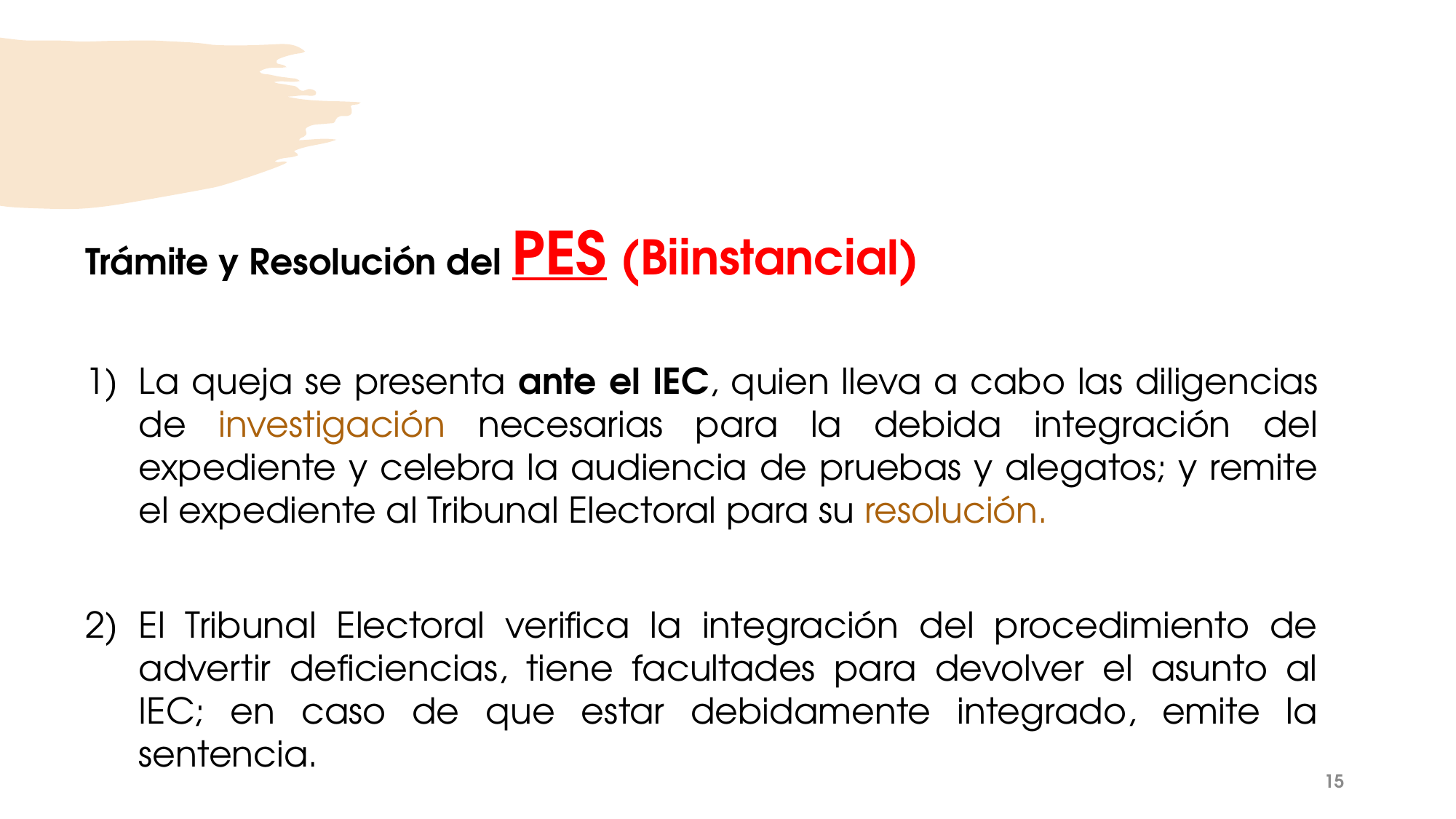

Trámite y Resolución del PES (Biinstancial)

La queja se presenta ante el IEC, quien lleva a cabo las diligencias de investigación necesarias para la debida integración del expediente y celebra la audiencia de pruebas y alegatos; y remite el expediente al Tribunal Electoral para su resolución.

El Tribunal Electoral verifica la integración del procedimiento de advertir deficiencias, tiene facultades para devolver el asunto al IEC; en caso de que estar debidamente integrado, emite la sentencia.

15